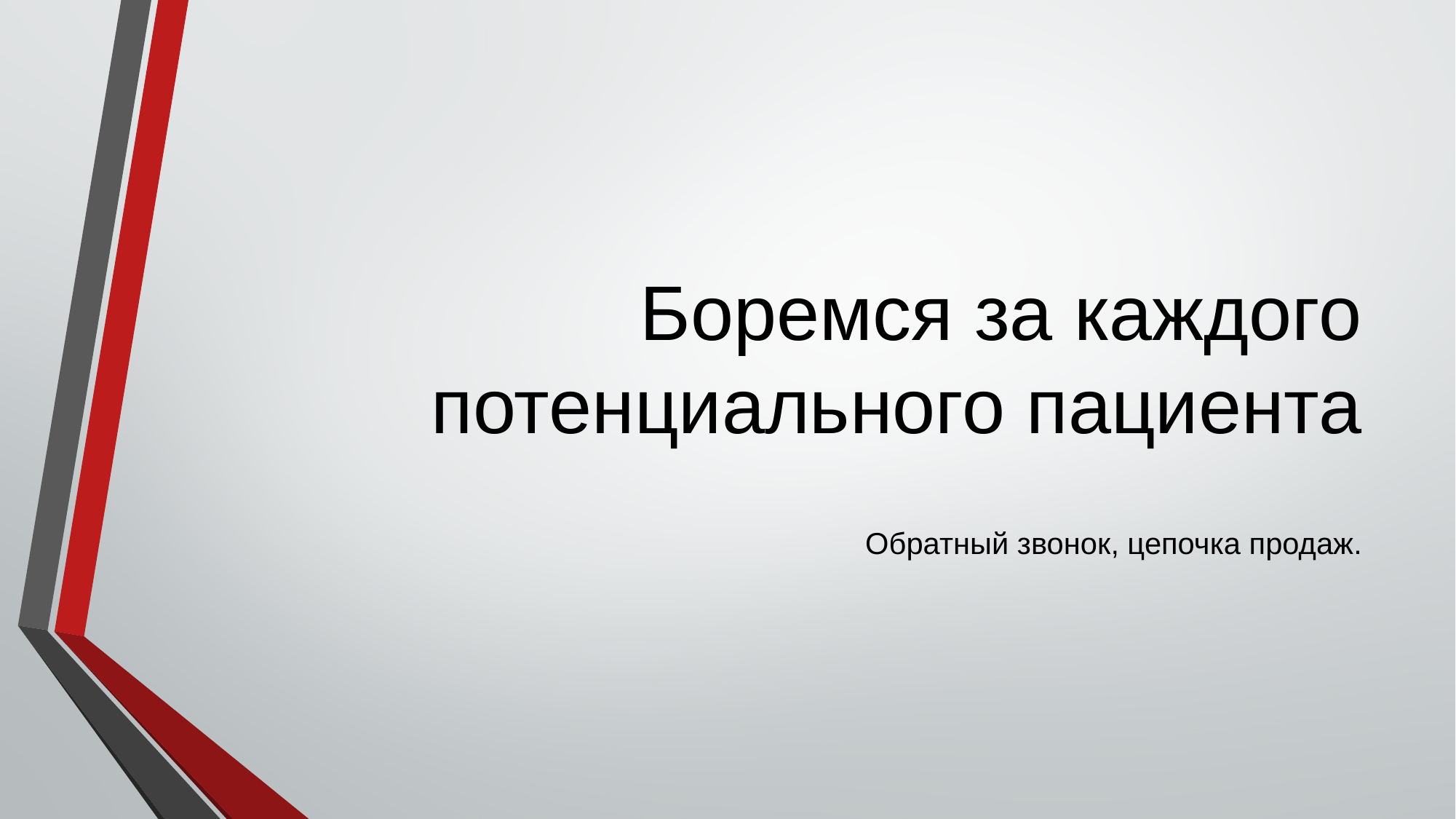

# Боремся за каждого потенциального пациента
Обратный звонок, цепочка продаж.